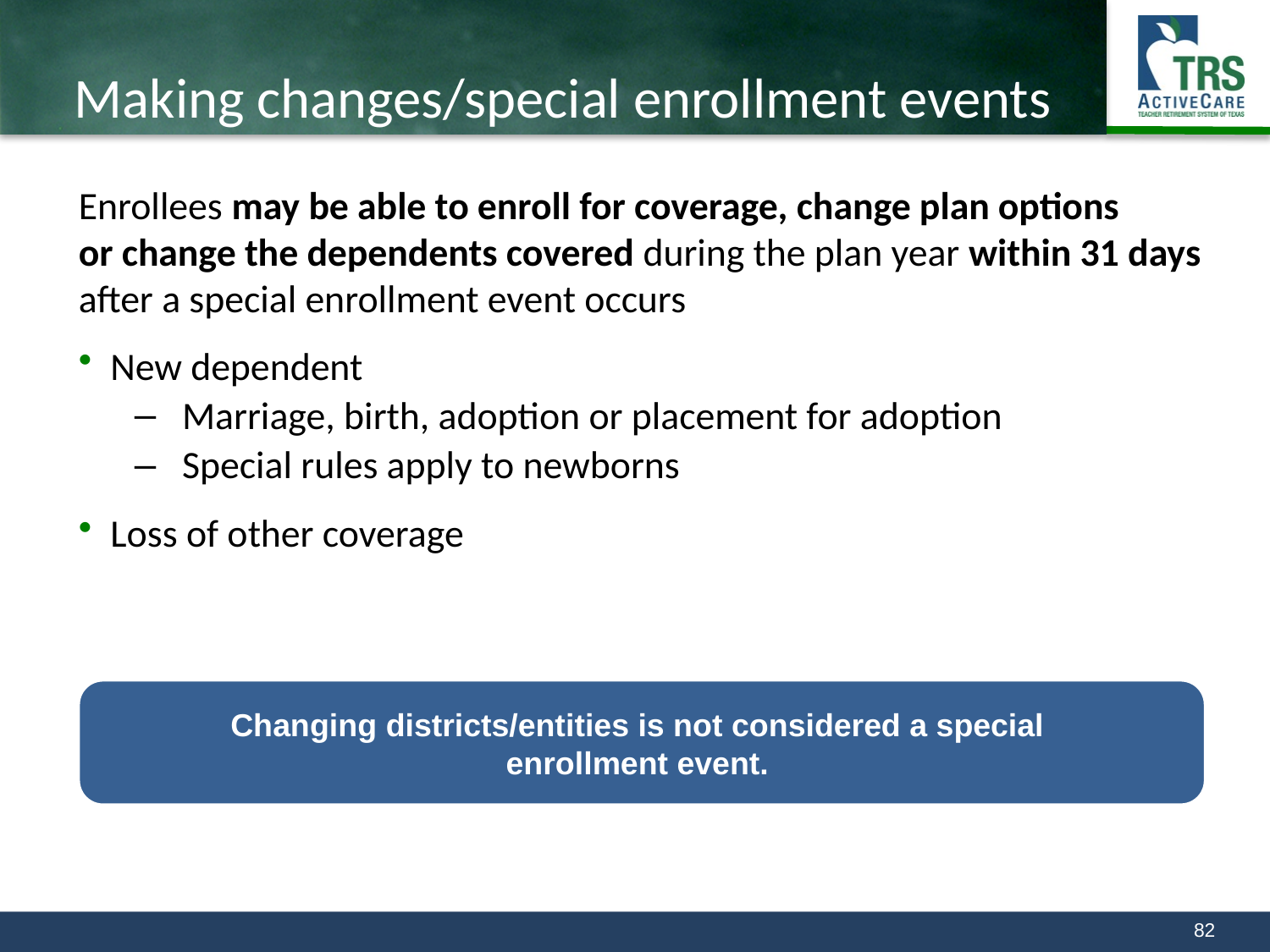

# Making changes/special enrollment events
Enrollees may be able to enroll for coverage, change plan options
or change the dependents covered during the plan year within 31 days after a special enrollment event occurs
New dependent
Marriage, birth, adoption or placement for adoption
Special rules apply to newborns
Loss of other coverage
Changing districts/entities is not considered a special
enrollment event.